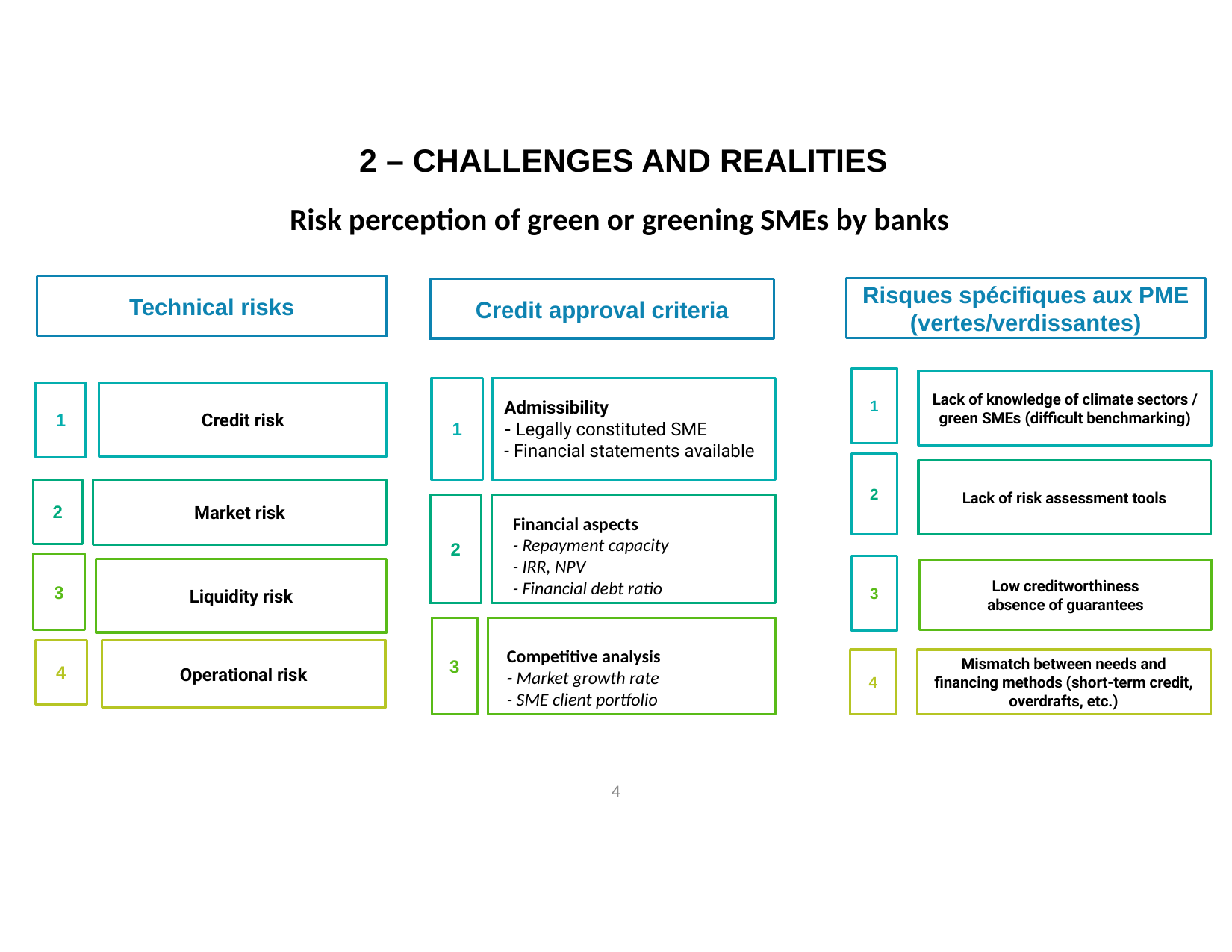

2 – CHALLENGES AND REALITIES
# Risk perception of green or greening SMEs by banks
Technical risks
Risques spécifiques aux PME (vertes/verdissantes)
Credit approval criteria
1
Lack of knowledge of climate sectors / green SMEs (difficult benchmarking)
1
Admissibility
- Legally constituted SME
- Financial statements available
1
Credit risk
2
Lack of risk assessment tools
2
Market risk
2

Financial aspects
- Repayment capacity
- IRR, NPV
- Financial debt ratio
3
Liquidity risk
3
Low creditworthiness
absence of guarantees

3
Competitive analysis
- Market growth rate
- SME client portfolio
Operational risk
4
4
Mismatch between needs and financing methods (short-term credit, overdrafts, etc.)
4